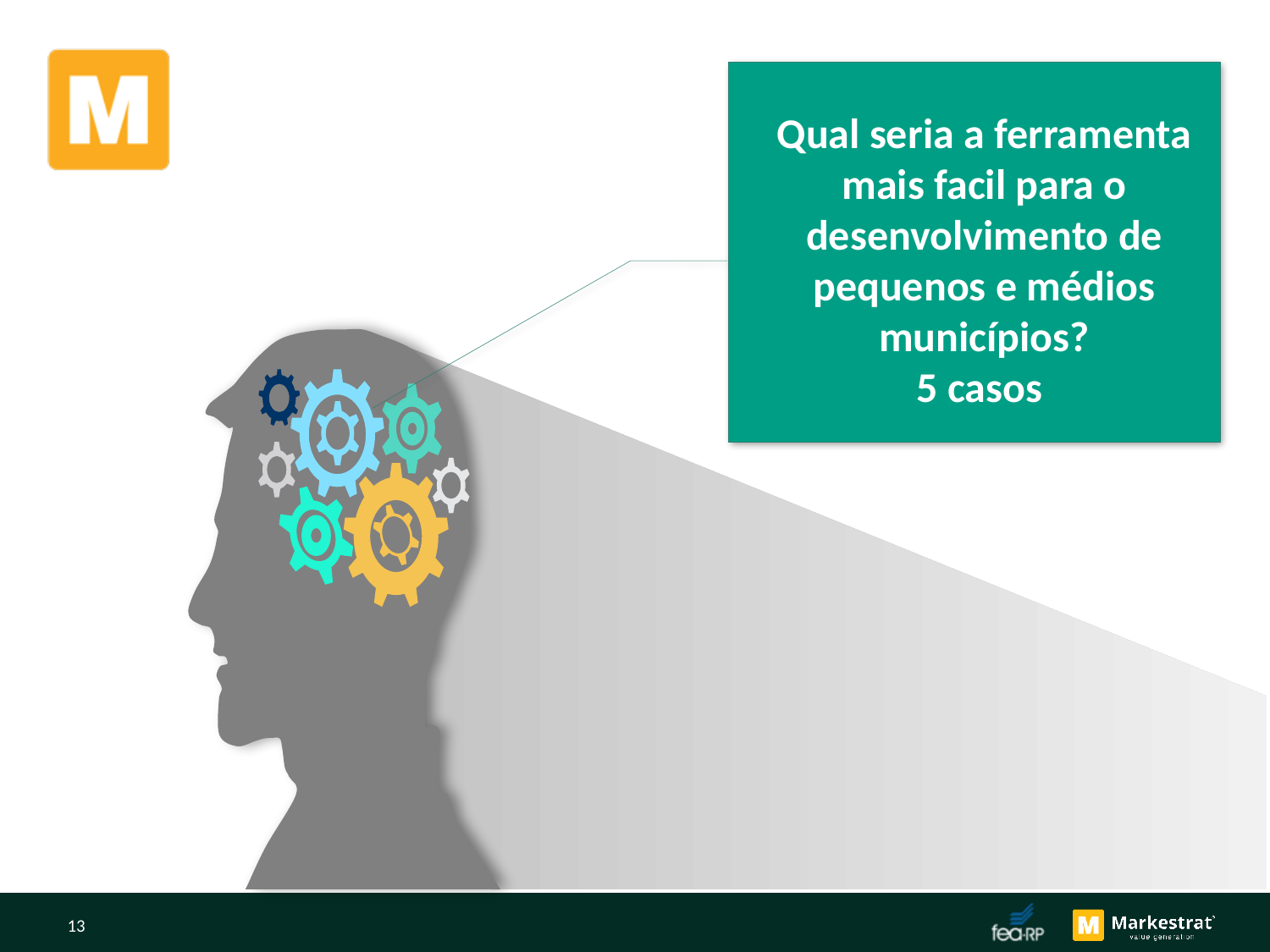

Qual seria a ferramenta mais facil para o desenvolvimento de pequenos e médios municípios?
5 casos